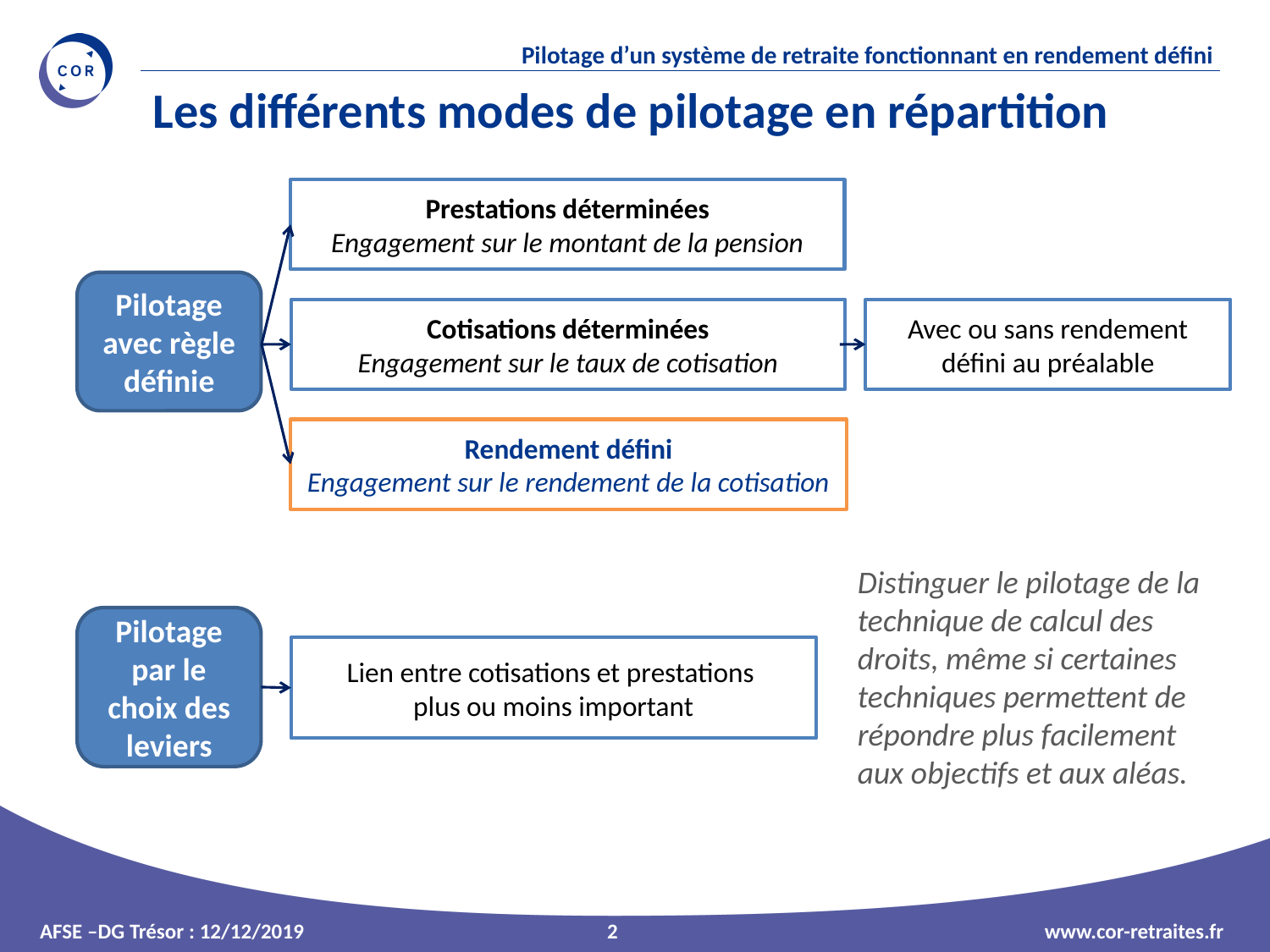

Les différents modes de pilotage en répartition
Prestations déterminées
Engagement sur le montant de la pension
Pilotage avec règle définie
Cotisations déterminées
Engagement sur le taux de cotisation
Avec ou sans rendement défini au préalable
Rendement défini
Engagement sur le rendement de la cotisation
Distinguer le pilotage de la technique de calcul des droits, même si certaines techniques permettent de répondre plus facilement aux objectifs et aux aléas.
Pilotage par le choix des leviers
Lien entre cotisations et prestations
plus ou moins important
2